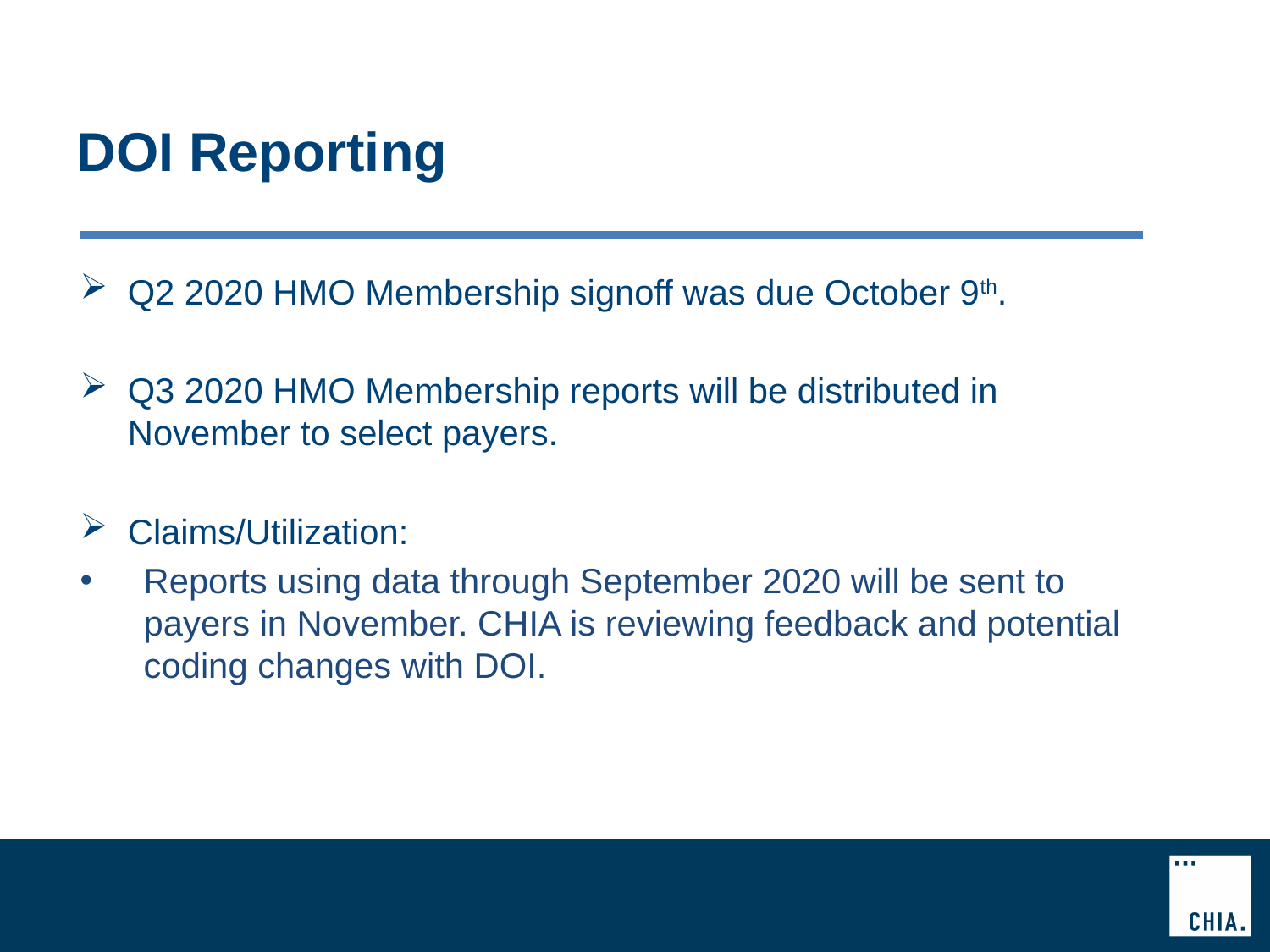

# DOI Reporting
Q2 2020 HMO Membership signoff was due October 9th.

Q3 2020 HMO Membership reports will be distributed in November to select payers.

Claims/Utilization:
Reports using data through September 2020 will be sent to payers in November. CHIA is reviewing feedback and potential coding changes with DOI.